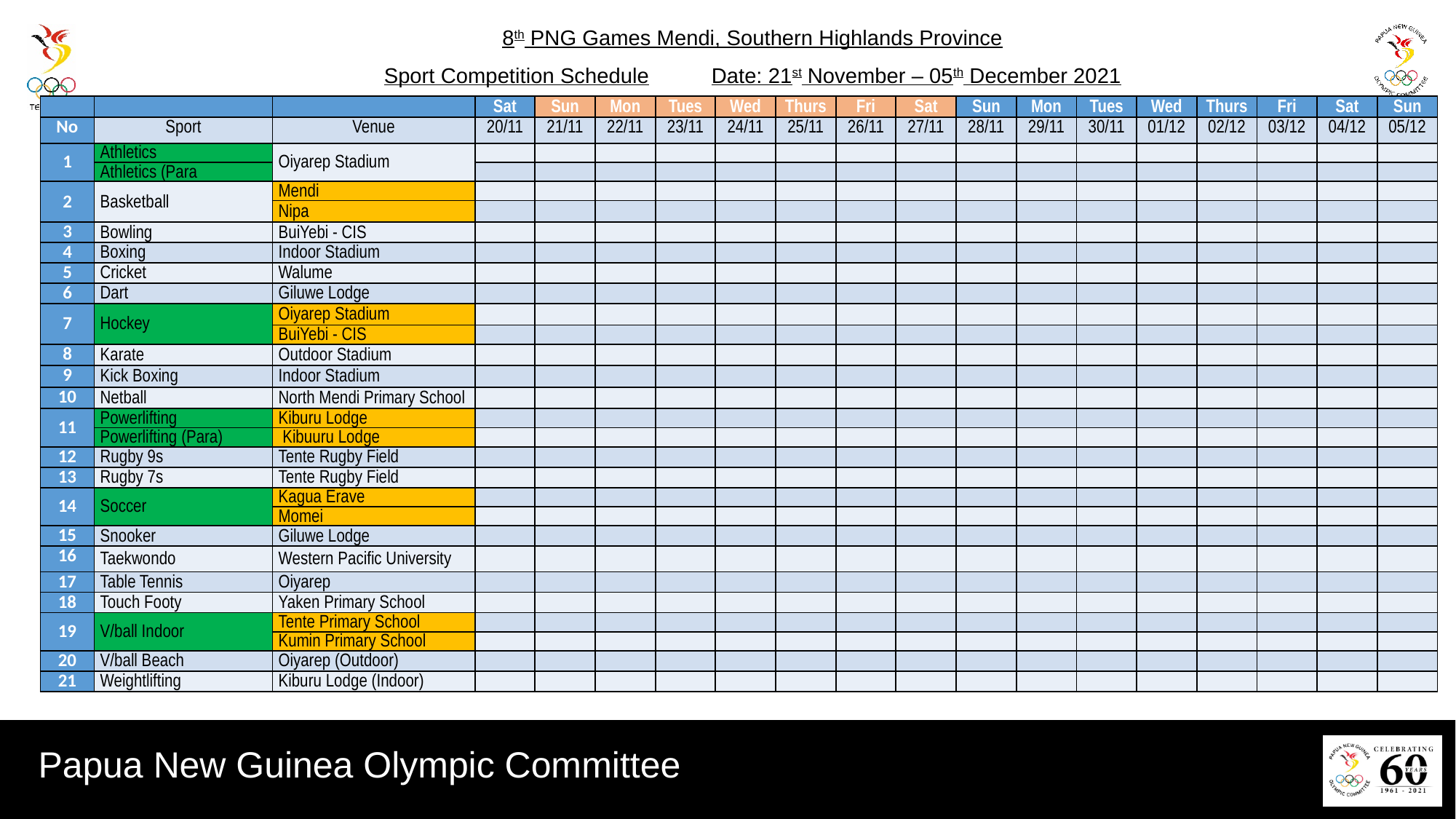

8th PNG Games Mendi, Southern Highlands Province
Sport Competition Schedule	Date: 21st November – 05th December 2021
|  |  |  | Sat | Sun | Mon | Tues | Wed | Thurs | Fri | Sat | Sun | Mon | Tues | Wed | Thurs | Fri | Sat | Sun |
| --- | --- | --- | --- | --- | --- | --- | --- | --- | --- | --- | --- | --- | --- | --- | --- | --- | --- | --- |
| No | Sport | Venue | 20/11 | 21/11 | 22/11 | 23/11 | 24/11 | 25/11 | 26/11 | 27/11 | 28/11 | 29/11 | 30/11 | 01/12 | 02/12 | 03/12 | 04/12 | 05/12 |
| 1 | Athletics | Oiyarep Stadium |  |  |  |  |  |  |  |  |  |  |  |  |  |  |  |  |
|  | Athletics (Para |  |  |  |  |  |  |  |  |  |  |  |  |  |  |  |  |  |
| 2 | Basketball | Mendi |  |  |  |  |  |  |  |  |  |  |  |  |  |  |  |  |
|  |  | Nipa |  |  |  |  |  |  |  |  |  |  |  |  |  |  |  |  |
| 3 | Bowling | BuiYebi - CIS |  |  |  |  |  |  |  |  |  |  |  |  |  |  |  |  |
| 4 | Boxing | Indoor Stadium |  |  |  |  |  |  |  |  |  |  |  |  |  |  |  |  |
| 5 | Cricket | Walume |  |  |  |  |  |  |  |  |  |  |  |  |  |  |  |  |
| 6 | Dart | Giluwe Lodge |  |  |  |  |  |  |  |  |  |  |  |  |  |  |  |  |
| 7 | Hockey | Oiyarep Stadium |  |  |  |  |  |  |  |  |  |  |  |  |  |  |  |  |
|  |  | BuiYebi - CIS |  |  |  |  |  |  |  |  |  |  |  |  |  |  |  |  |
| 8 | Karate | Outdoor Stadium |  |  |  |  |  |  |  |  |  |  |  |  |  |  |  |  |
| 9 | Kick Boxing | Indoor Stadium |  |  |  |  |  |  |  |  |  |  |  |  |  |  |  |  |
| 10 | Netball | North Mendi Primary School |  |  |  |  |  |  |  |  |  |  |  |  |  |  |  |  |
| 11 | Powerlifting | Kiburu Lodge |  |  |  |  |  |  |  |  |  |  |  |  |  |  |  |  |
|  | Powerlifting (Para) | Kibuuru Lodge |  |  |  |  |  |  |  |  |  |  |  |  |  |  |  |  |
| 12 | Rugby 9s | Tente Rugby Field |  |  |  |  |  |  |  |  |  |  |  |  |  |  |  |  |
| 13 | Rugby 7s | Tente Rugby Field |  |  |  |  |  |  |  |  |  |  |  |  |  |  |  |  |
| 14 | Soccer | Kagua Erave |  |  |  |  |  |  |  |  |  |  |  |  |  |  |  |  |
|  |  | Momei |  |  |  |  |  |  |  |  |  |  |  |  |  |  |  |  |
| 15 | Snooker | Giluwe Lodge |  |  |  |  |  |  |  |  |  |  |  |  |  |  |  |  |
| 16 | Taekwondo | Western Pacific University |  |  |  |  |  |  |  |  |  |  |  |  |  |  |  |  |
| 17 | Table Tennis | Oiyarep |  |  |  |  |  |  |  |  |  |  |  |  |  |  |  |  |
| 18 | Touch Footy | Yaken Primary School |  |  |  |  |  |  |  |  |  |  |  |  |  |  |  |  |
| 19 | V/ball Indoor | Tente Primary School |  |  |  |  |  |  |  |  |  |  |  |  |  |  |  |  |
|  |  | Kumin Primary School |  |  |  |  |  |  |  |  |  |  |  |  |  |  |  |  |
| 20 | V/ball Beach | Oiyarep (Outdoor) |  |  |  |  |  |  |  |  |  |  |  |  |  |  |  |  |
| 21 | Weightlifting | Kiburu Lodge (Indoor) |  |  |  |  |  |  |  |  |  |  |  |  |  |  |  |  |